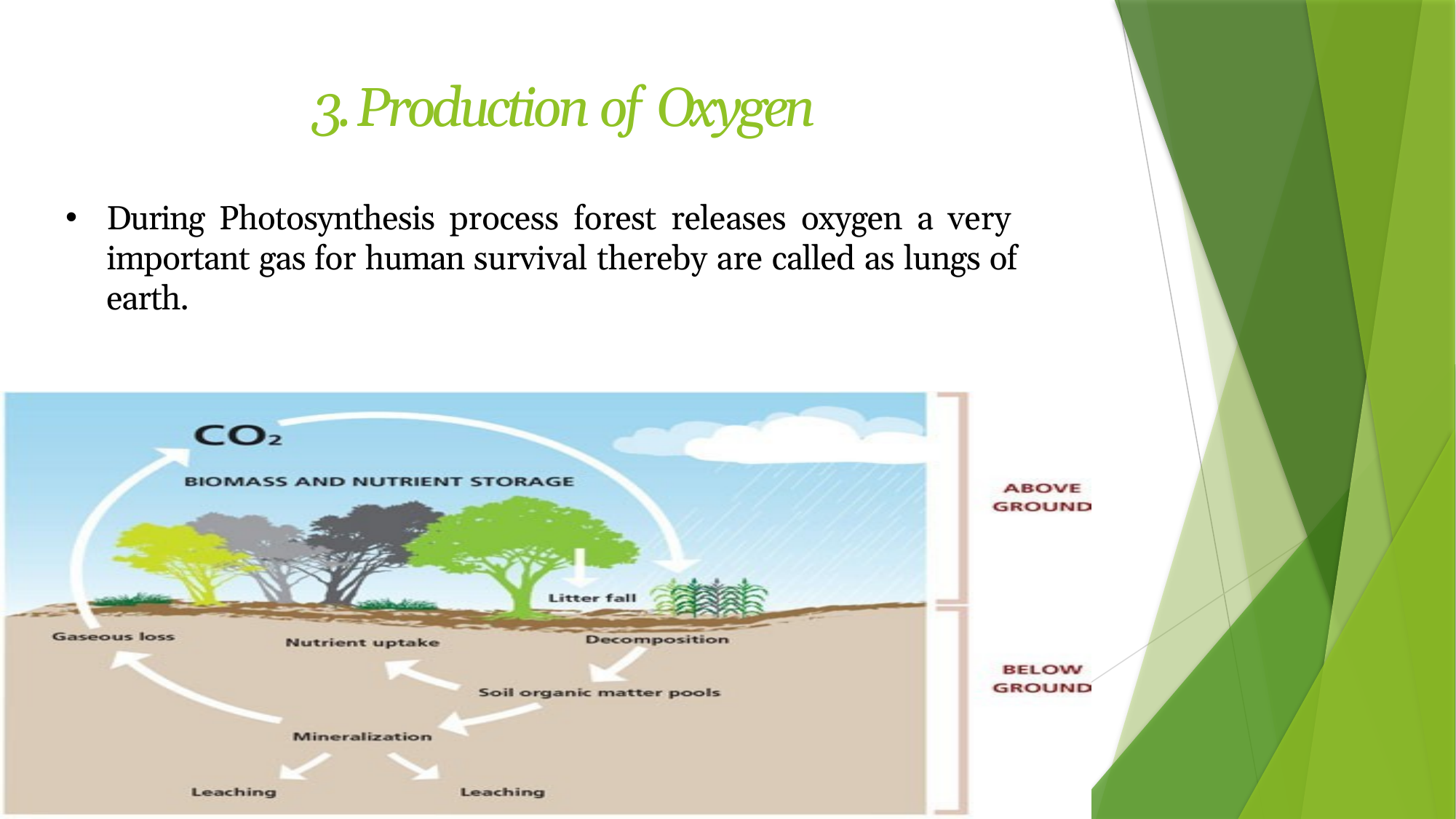

3. Production of Oxygen
•
During Photosynthesis process forest releases oxygen a very  important gas for human survival thereby are called as lungs of  earth.